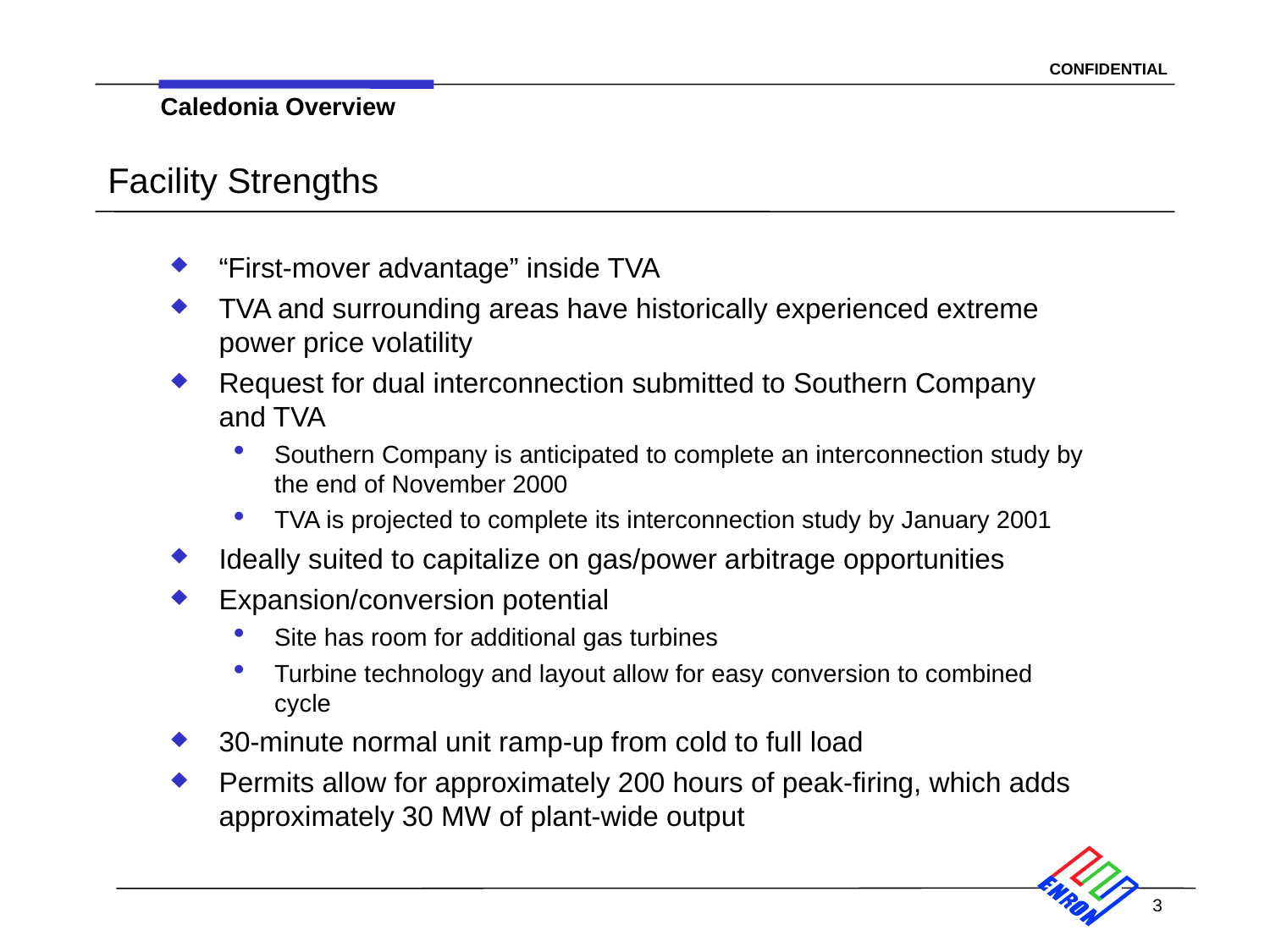

3
Caledonia Overview
# Facility Strengths
“First-mover advantage” inside TVA
TVA and surrounding areas have historically experienced extreme power price volatility
Request for dual interconnection submitted to Southern Company and TVA
Southern Company is anticipated to complete an interconnection study by the end of November 2000
TVA is projected to complete its interconnection study by January 2001
Ideally suited to capitalize on gas/power arbitrage opportunities
Expansion/conversion potential
Site has room for additional gas turbines
Turbine technology and layout allow for easy conversion to combined cycle
30-minute normal unit ramp-up from cold to full load
Permits allow for approximately 200 hours of peak-firing, which adds approximately 30 MW of plant-wide output